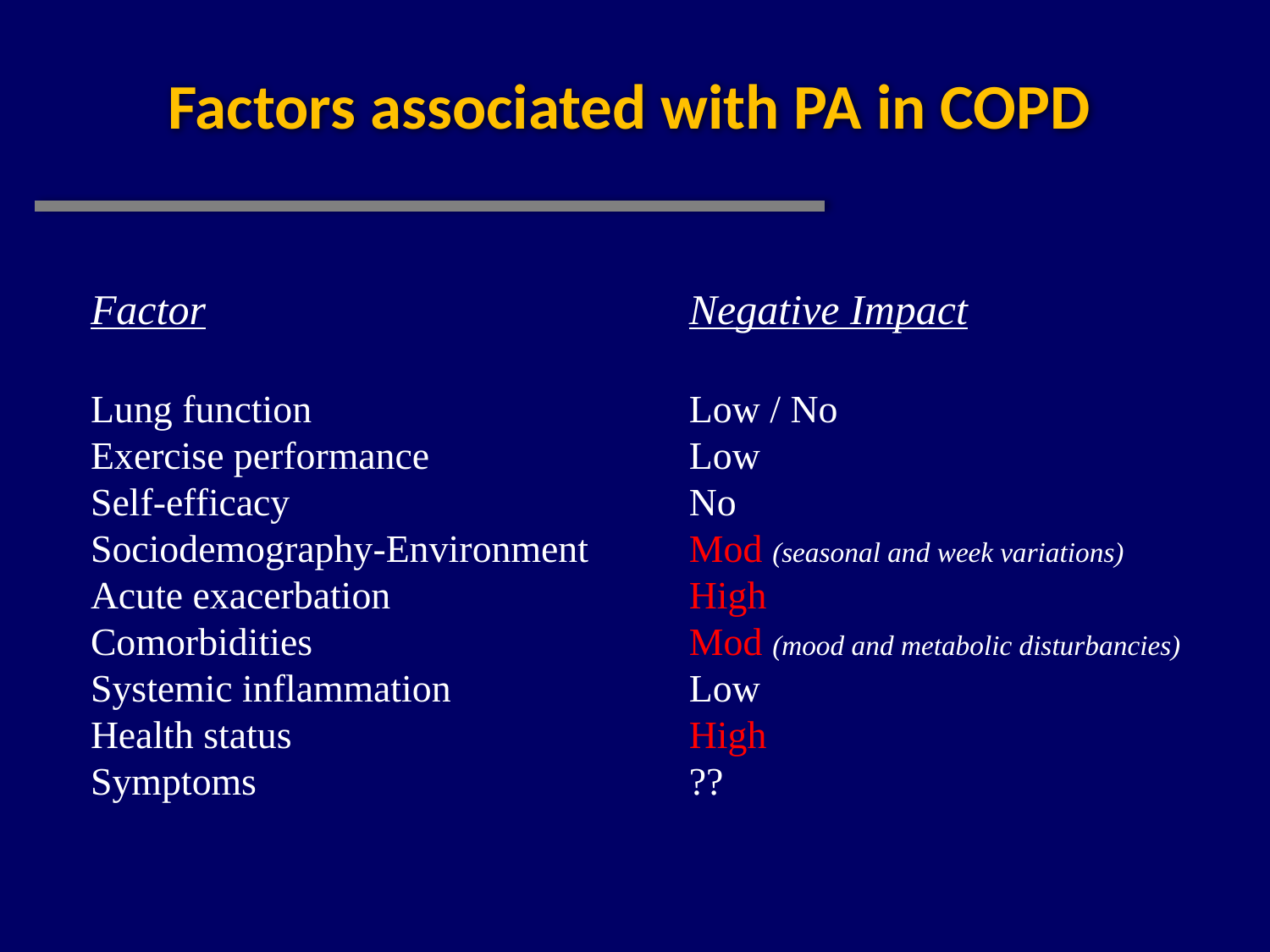

Factors associated with PA in COPD
Factor

Lung function
Exercise performance
Self-efficacy
Sociodemography-Environment
Acute exacerbation
Comorbidities
Systemic inflammation
Health status
Symptoms
Negative Impact

Low / No
Low
No
Mod (seasonal and week variations)
High
Mod (mood and metabolic disturbancies)
Low
High
??